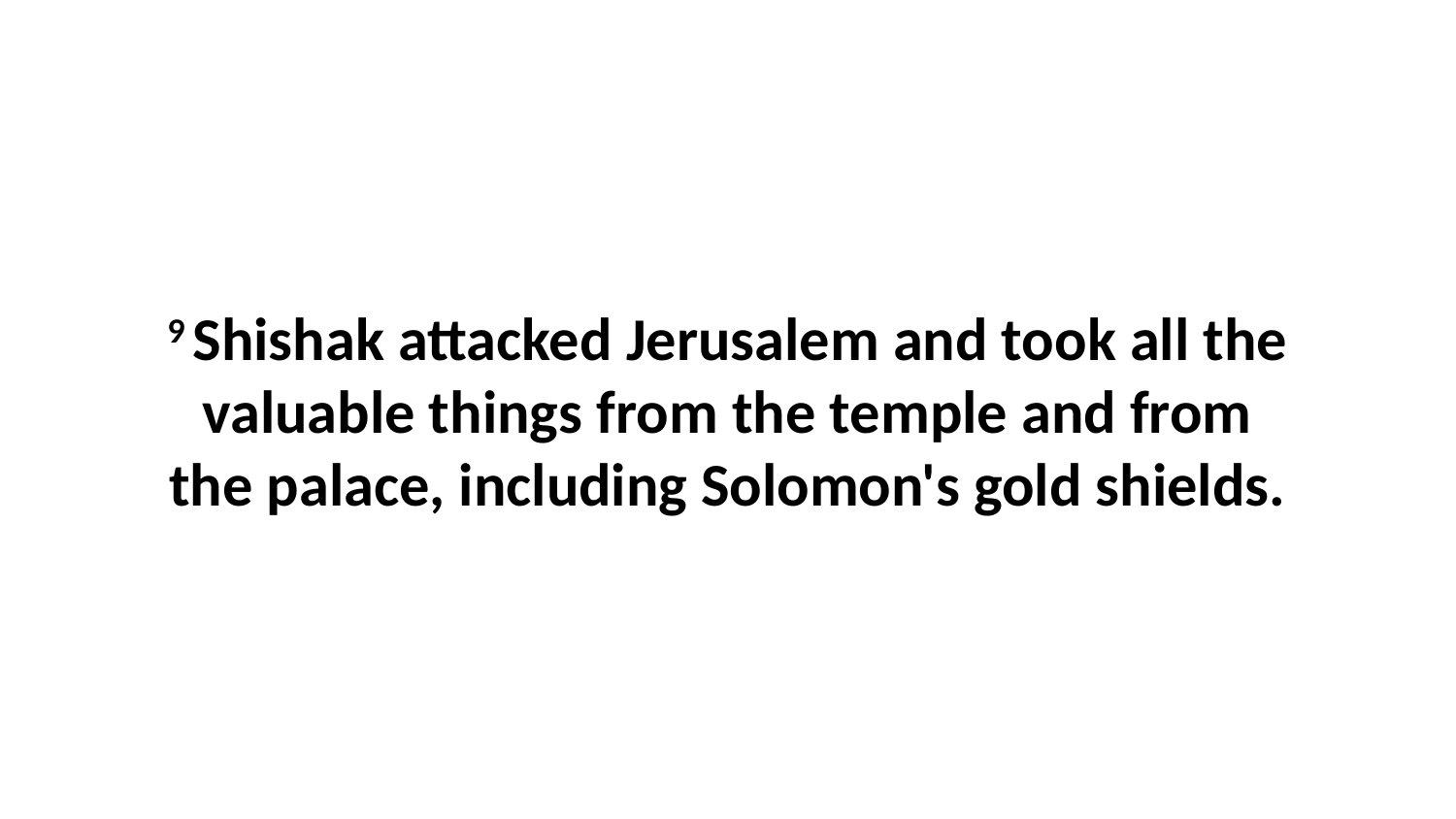

9 Shishak attacked Jerusalem and took all the valuable things from the temple and from the palace, including Solomon's gold shields.